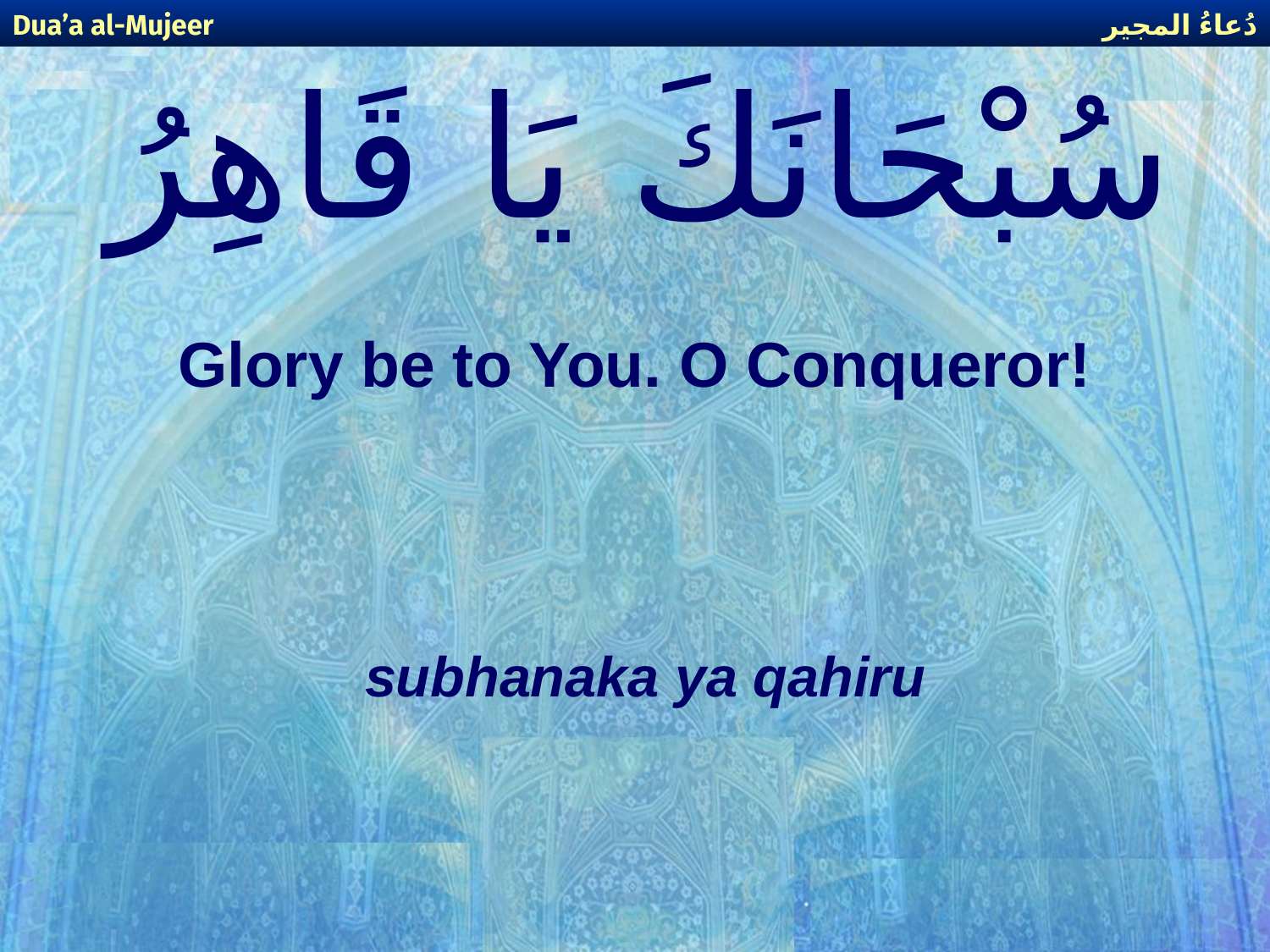

دُعاءُ المجير
Dua’a al-Mujeer
# سُبْحَانَكَ يَا قَاهِرُ
Glory be to You. O Conqueror!
subhanaka ya qahiru